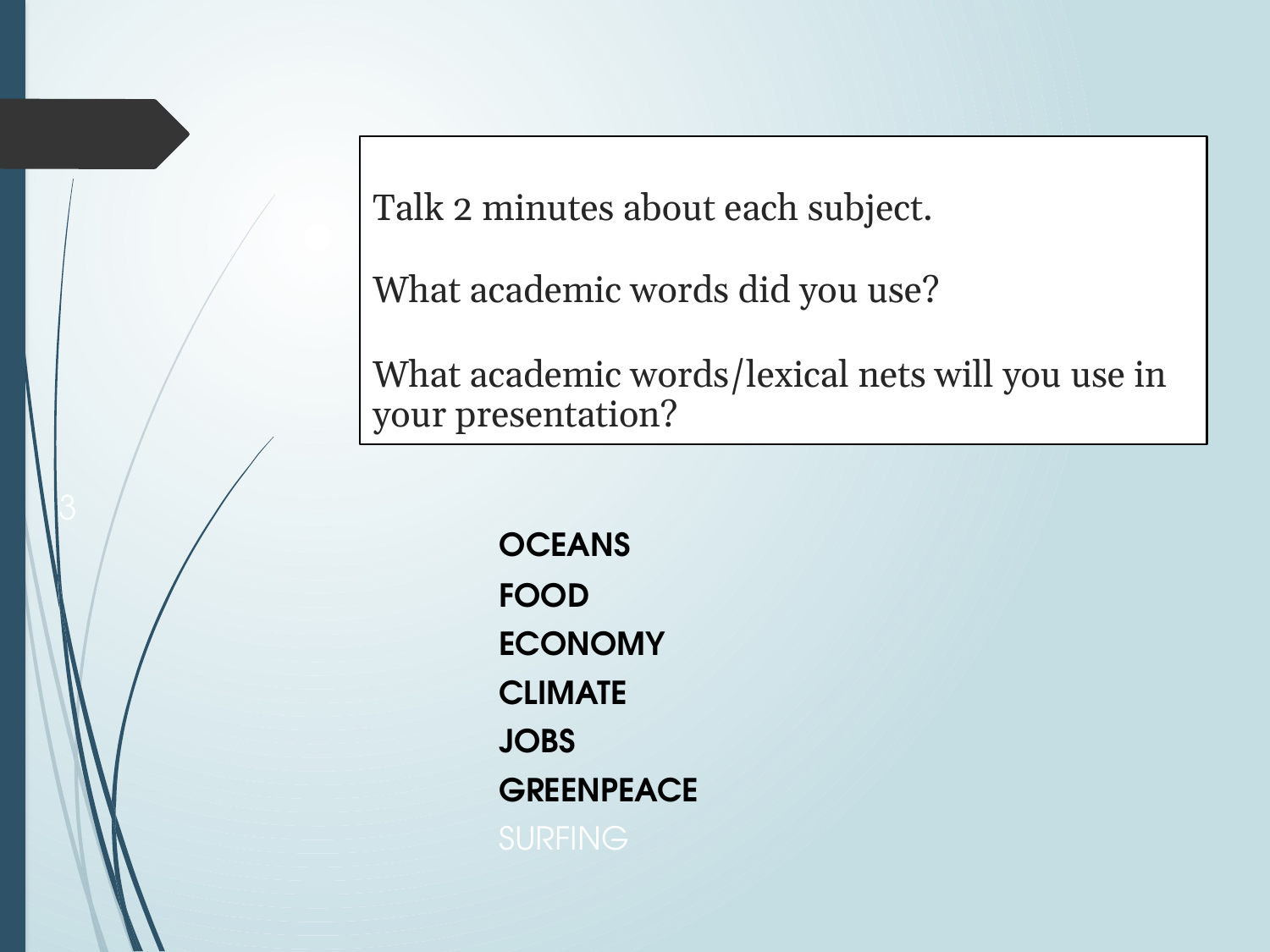

Talk 2 minutes about each subject.
What academic words did you use?

What academic words/lexical nets will you use in your presentation?

3
	OCEANS
	FOOD
	ECONOMY
	CLIMATE
	JOBS
	GREENPEACE
	SURFING